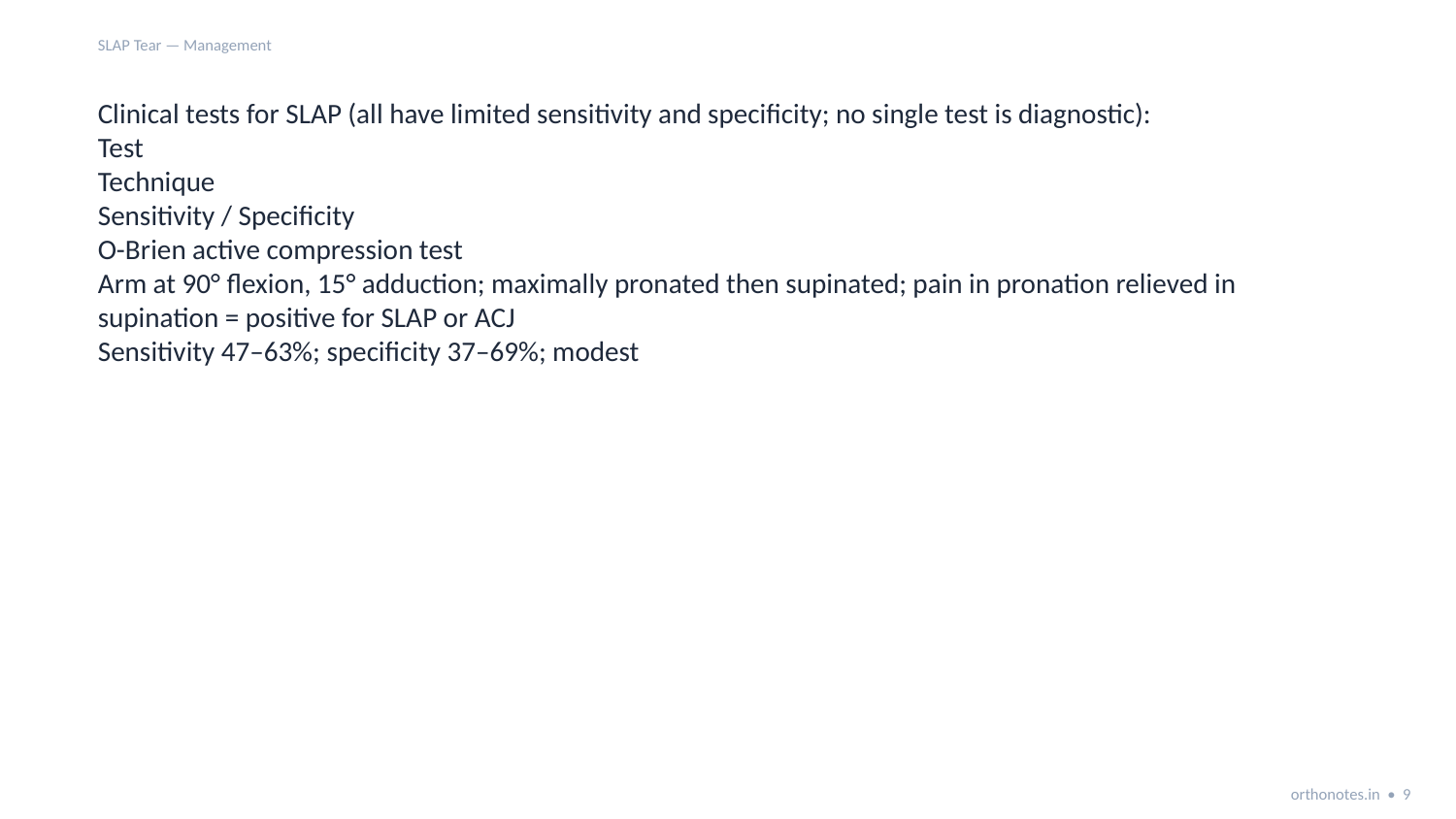

SLAP Tear — Management
Clinical tests for SLAP (all have limited sensitivity and specificity; no single test is diagnostic):
Test
Technique
Sensitivity / Specificity
O-Brien active compression test
Arm at 90° flexion, 15° adduction; maximally pronated then supinated; pain in pronation relieved in supination = positive for SLAP or ACJ
Sensitivity 47–63%; specificity 37–69%; modest
orthonotes.in  •  9